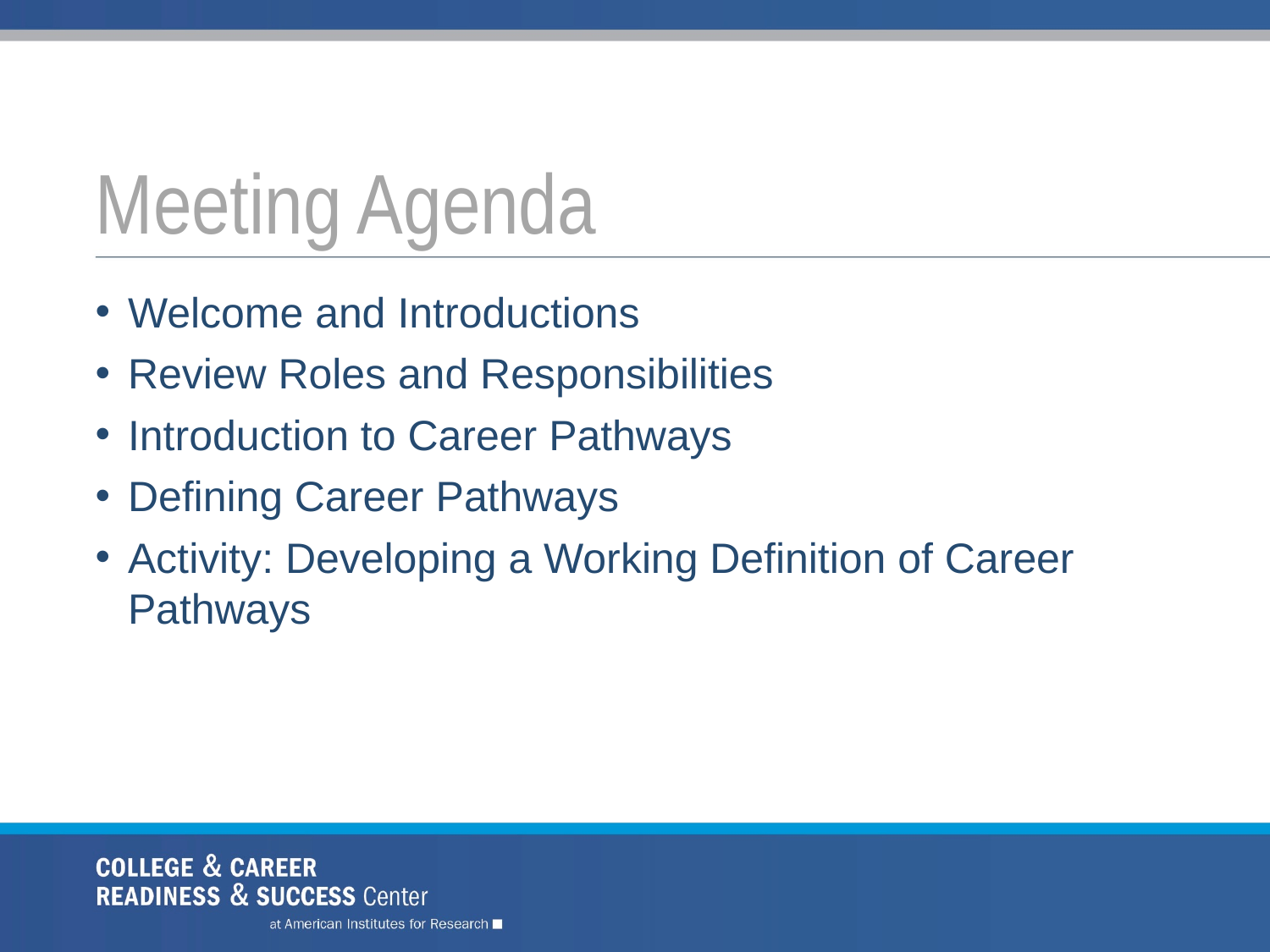

# Meeting Agenda
Welcome and Introductions
Review Roles and Responsibilities
Introduction to Career Pathways
Defining Career Pathways
Activity: Developing a Working Definition of Career Pathways